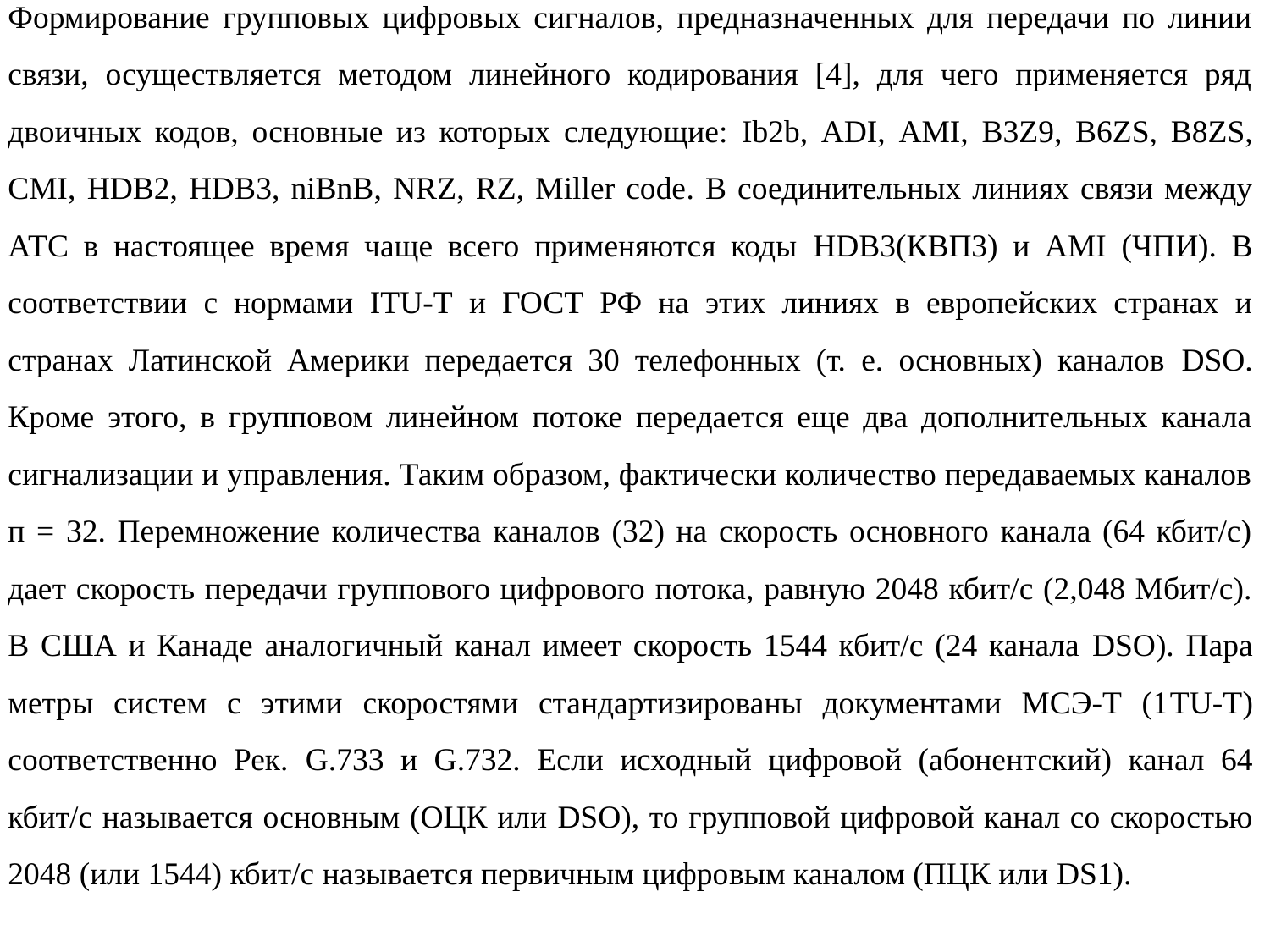

Формирование групповых цифровых сигналов, предназначенных для передачи по линии связи, осуществляется методом линейного кодирования [4], для чего применяется ряд двоичных кодов, основные из которых следующие: Ib2b, ADI, AMI, B3Z9, B6ZS, B8ZS, CMI, HDB2, HDB3, niBnB, NRZ, RZ, Miller code. В соеди­нительных линиях связи между АТС в настоящее время чаще всего применяются коды HDB3(КВП3) и AMI (ЧПИ). В соответствии с нормами ITU-T и ГОСТ РФ на этих линиях в европейских странах и странах Латинской Америки передается 30 телефонных (т. е. основных) каналов DSO. Кроме этого, в групповом линейном потоке передается еще два дополнительных канала сигнализации и управления. Таким образом, фактически количество передаваемых каналов п = 32. Перемножение количества каналов (32) на скорость основного канала (64 кбит/с) дает скорость передачи группового цифрового потока, равную 2048 кбит/с (2,048 Мбит/с). В США и Канаде аналогичный канал имеет скорость 1544 кбит/с (24 канала DSO). Пара­метры систем с этими скоростями стандартизированы документами МСЭ-Т (1TU-T) соответственно Рек. G.733 и G.732. Если исходный цифровой (абонент­ский) канал 64 кбит/с называется основным (ОЦК или DSO), то групповой циф­ровой канал со скоростью 2048 (или 1544) кбит/с называется первичным цифро­вым каналом (ПЦК или DS1).